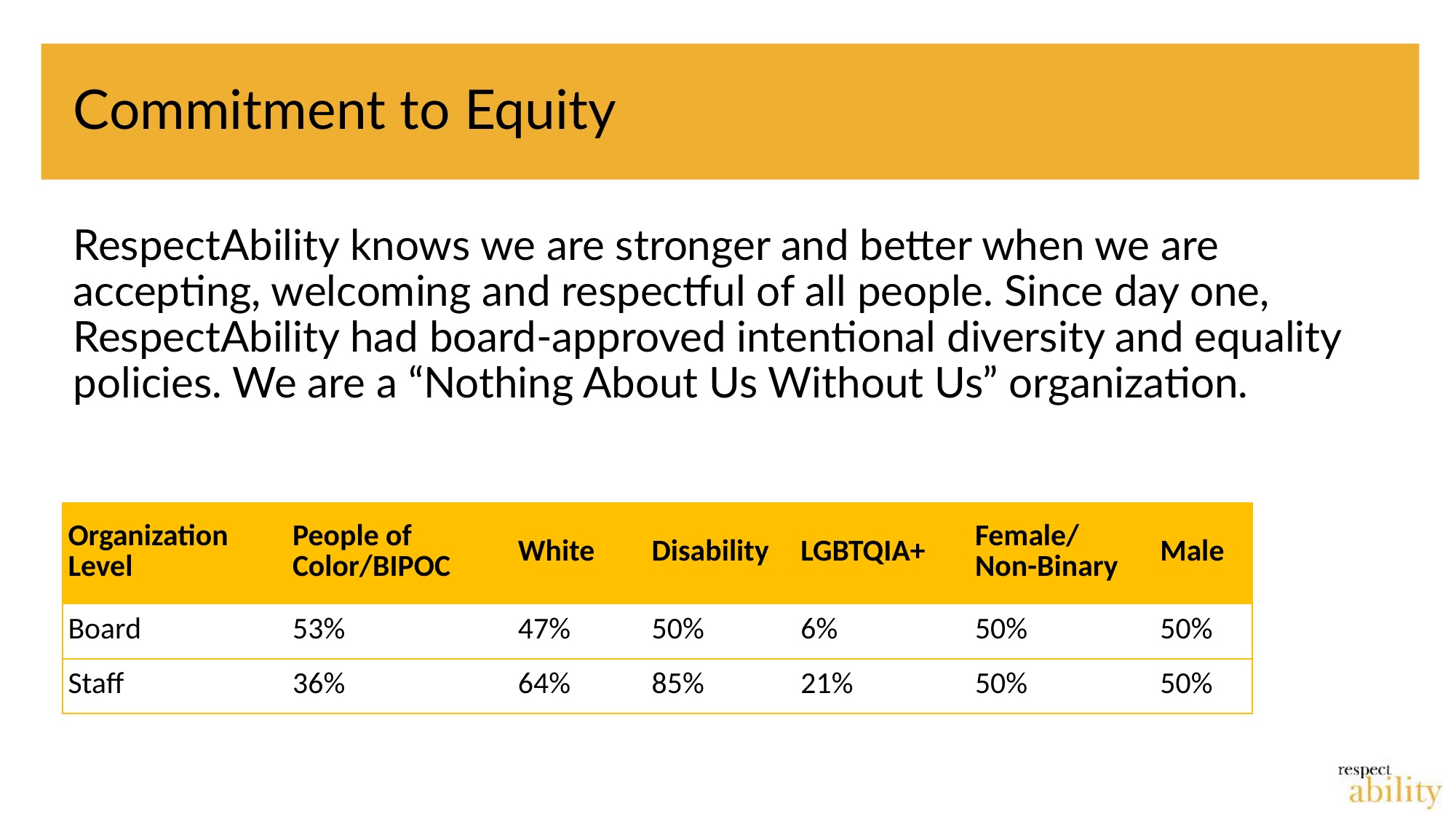

# Commitment to Equity
RespectAbility knows we are stronger and better when we are accepting, welcoming and respectful of all people. Since day one, RespectAbility had board-approved intentional diversity and equality policies. We are a “Nothing About Us Without Us” organization.
| Organization Level | People of Color/BIPOC | White | Disability | LGBTQIA+ | Female/ Non-Binary | Male |
| --- | --- | --- | --- | --- | --- | --- |
| Board | 53% | 47% | 50% | 6% | 50% | 50% |
| Staff | 36% | 64% | 85% | 21% | 50% | 50% |